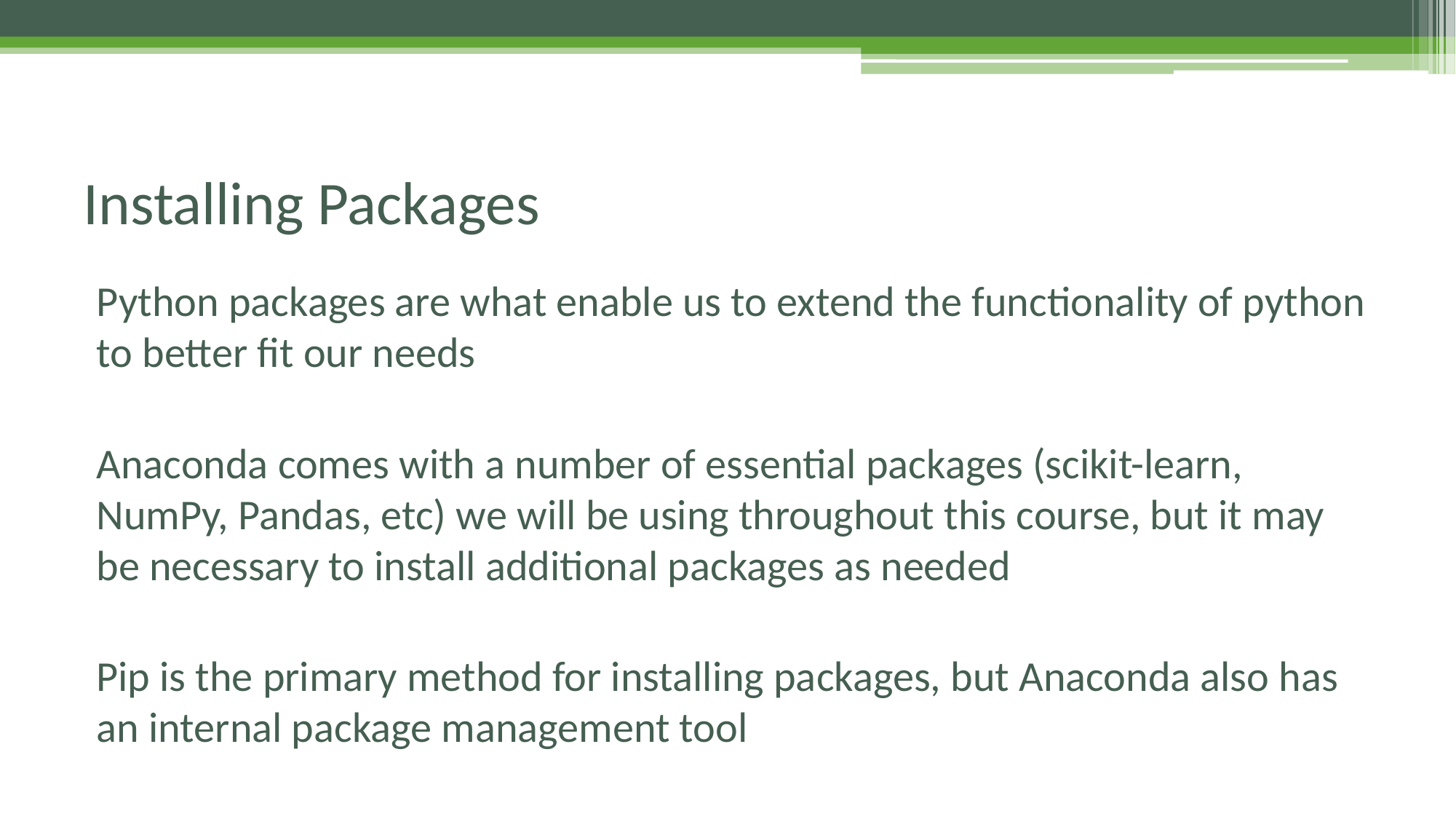

# Installing Packages
Python packages are what enable us to extend the functionality of python to better fit our needs

Anaconda comes with a number of essential packages (scikit-learn, NumPy, Pandas, etc) we will be using throughout this course, but it may be necessary to install additional packages as needed

Pip is the primary method for installing packages, but Anaconda also has an internal package management tool